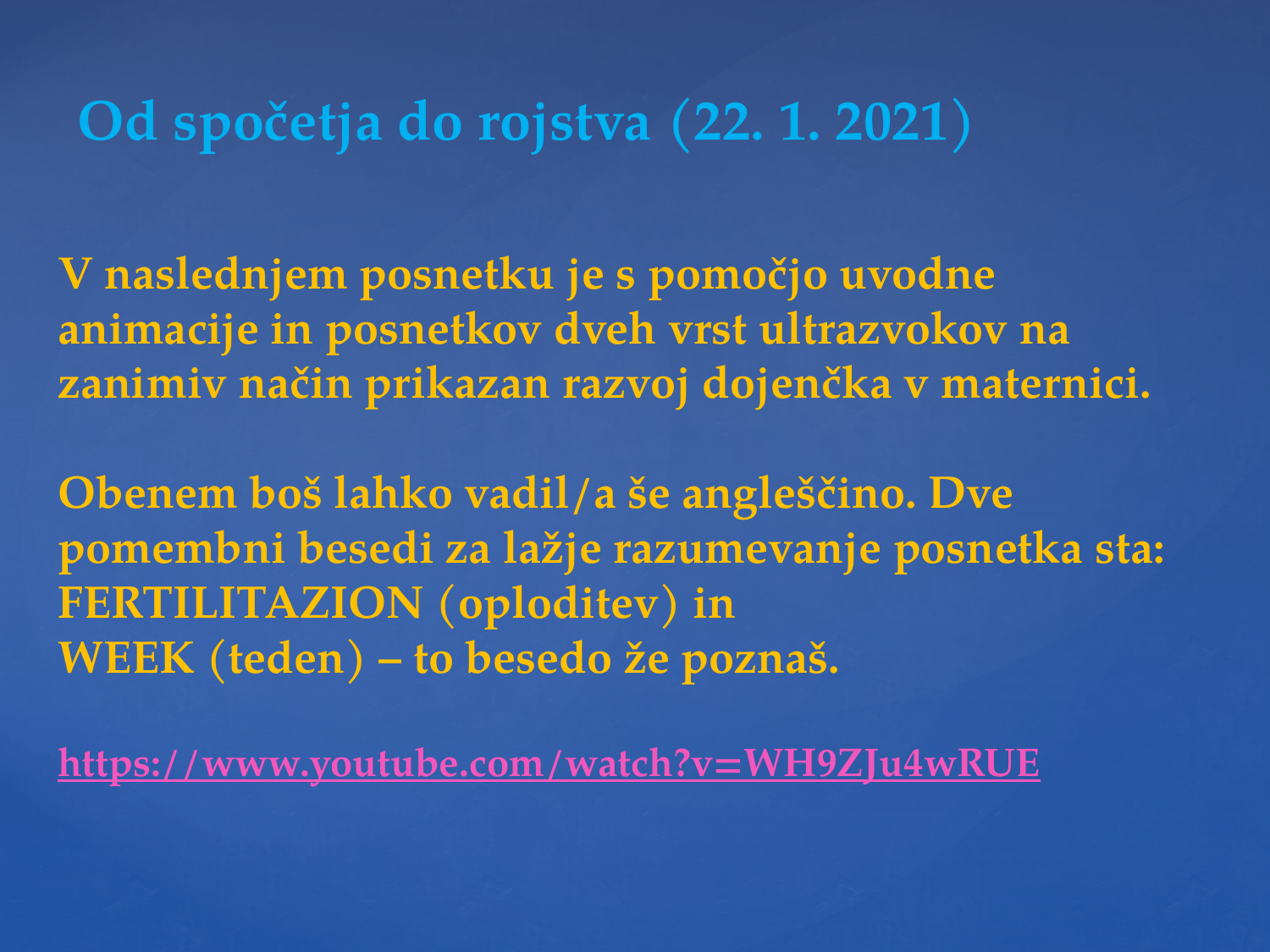

# Od spočetja do rojstva (22. 1. 2021)
V naslednjem posnetku je s pomočjo uvodne animacije in posnetkov dveh vrst ultrazvokov na zanimiv način prikazan razvoj dojenčka v maternici.

Obenem boš lahko vadil/a še angleščino. Dve pomembni besedi za lažje razumevanje posnetka sta:
FERTILITAZION (oploditev) in
WEEK (teden) – to besedo že poznaš.

https://www.youtube.com/watch?v=WH9ZJu4wRUE